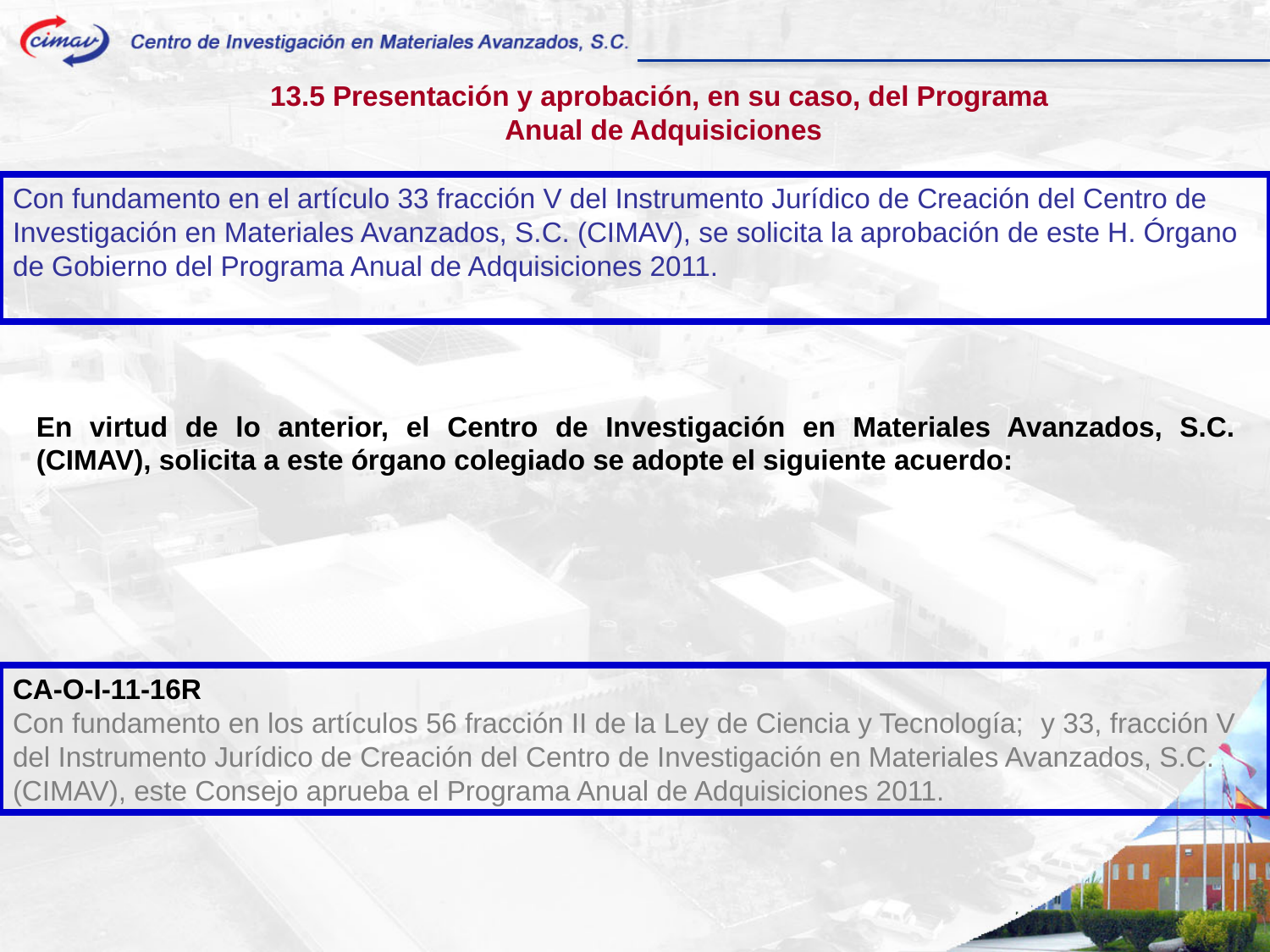

13.5 Presentación y aprobación, en su caso, del Programa
 Anual de Adquisiciones
Con fundamento en el artículo 33 fracción V del Instrumento Jurídico de Creación del Centro de Investigación en Materiales Avanzados, S.C. (CIMAV), se solicita la aprobación de este H. Órgano de Gobierno del Programa Anual de Adquisiciones 2011.

En virtud de lo anterior, el Centro de Investigación en Materiales Avanzados, S.C. (CIMAV), solicita a este órgano colegiado se adopte el siguiente acuerdo:
CA-O-I-11-16R
Con fundamento en los artículos 56 fracción II de la Ley de Ciencia y Tecnología;  y 33, fracción V del Instrumento Jurídico de Creación del Centro de Investigación en Materiales Avanzados, S.C. (CIMAV), este Consejo aprueba el Programa Anual de Adquisiciones 2011.